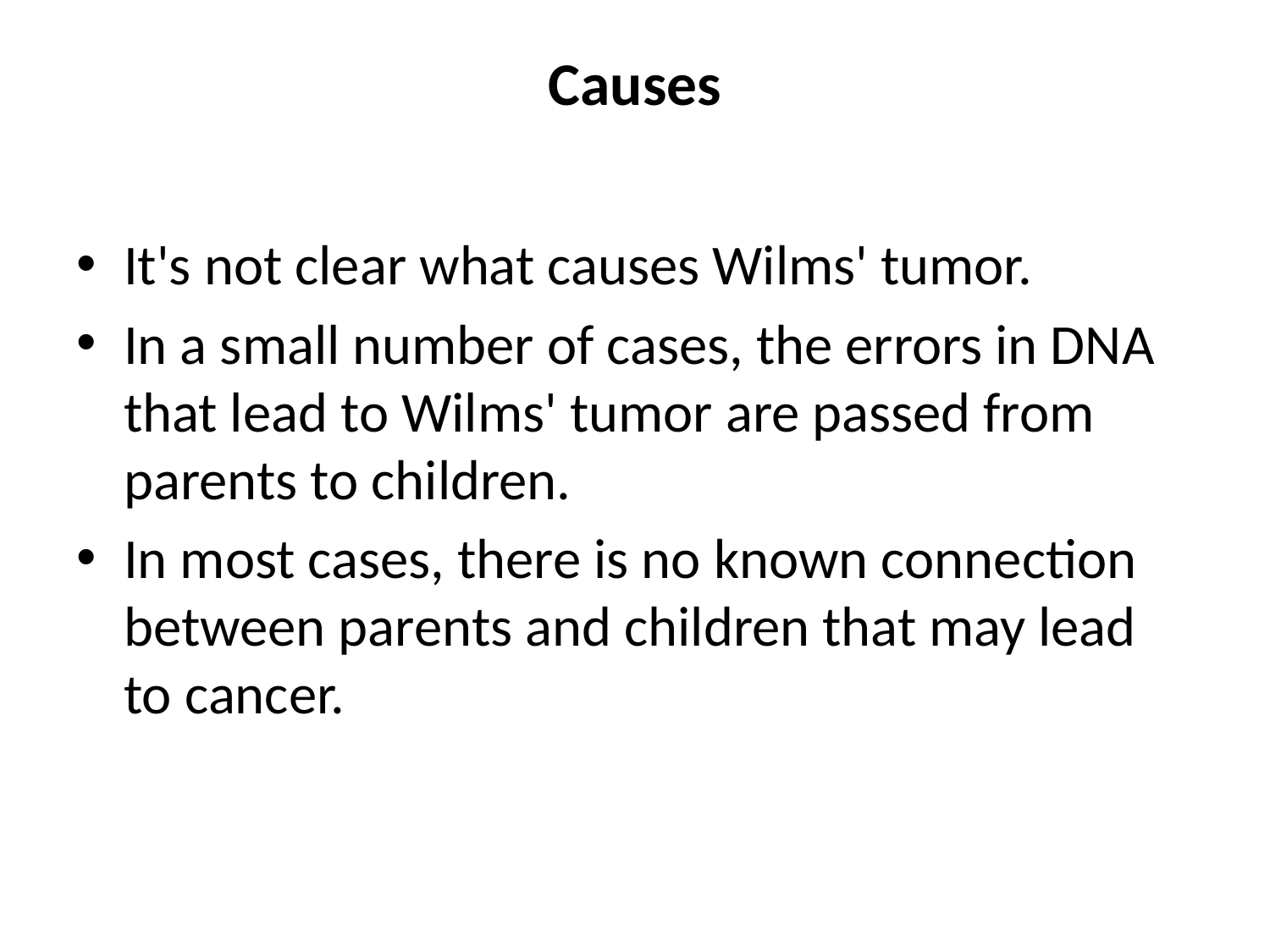

# Causes
It's not clear what causes Wilms' tumor.
In a small number of cases, the errors in DNA that lead to Wilms' tumor are passed from parents to children.
In most cases, there is no known connection between parents and children that may lead to cancer.